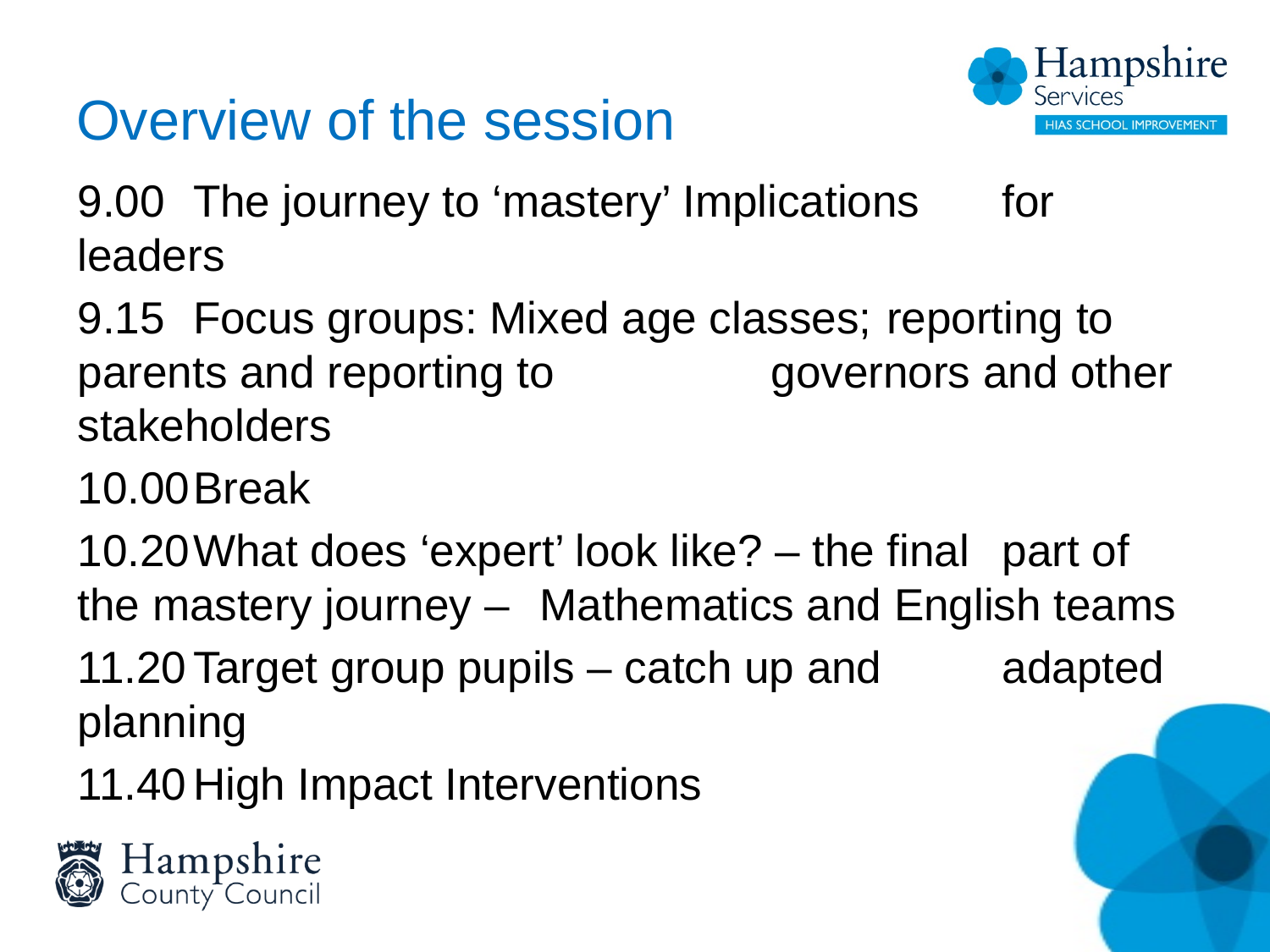

# Overview of the session
9.00		The journey to ‘mastery’ Implications 			for leaders
9.15		Focus groups: Mixed age classes; 			reporting to parents and reporting to 			governors and other stakeholders
10.00		Break
10.20		What does ‘expert’ look like? – the final 		part of the mastery journey – 				Mathematics and English teams
11.20		Target group pupils – catch up and 			adapted planning
11.40		High Impact Interventions